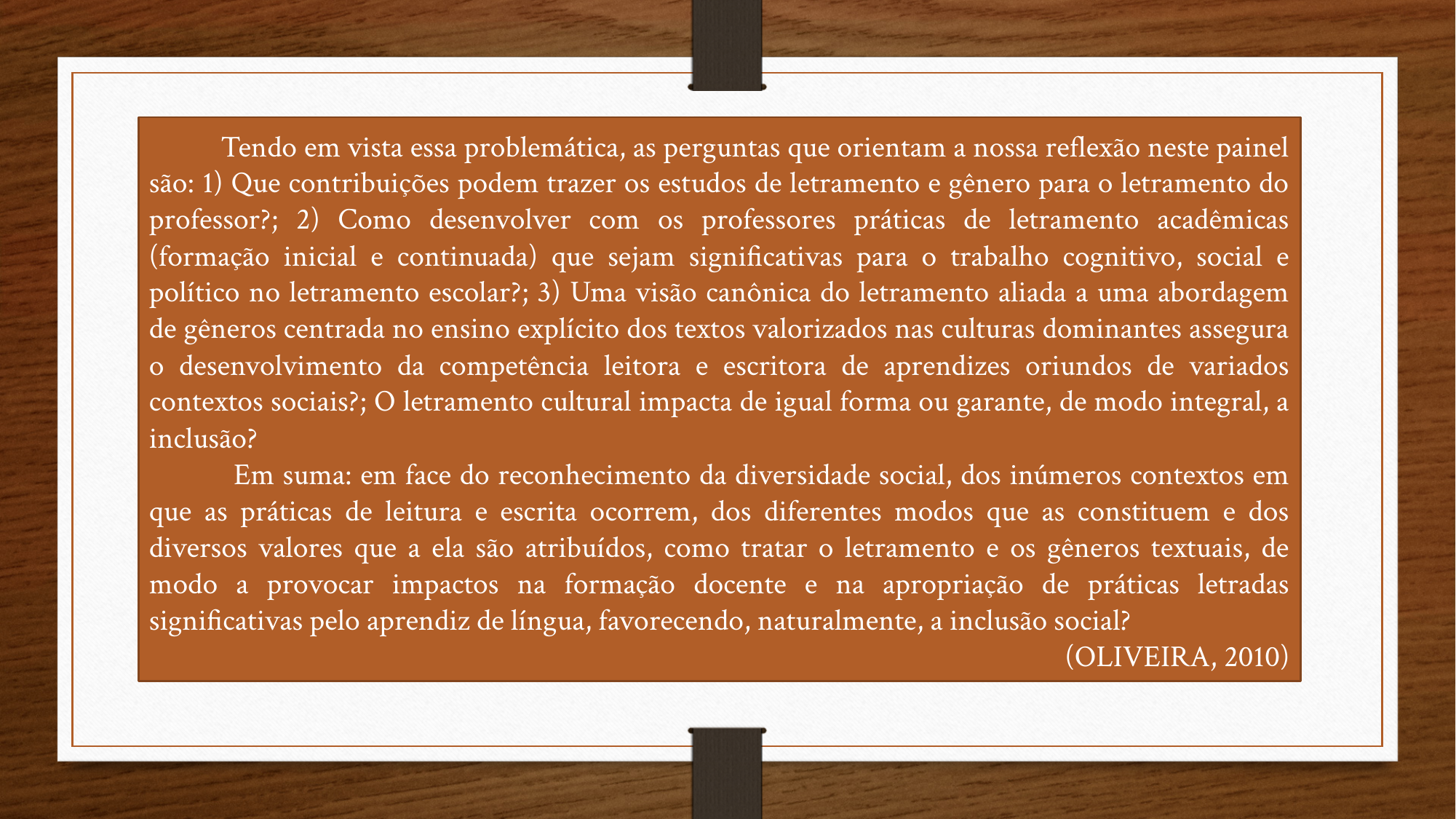

Tendo em vista essa problemática, as perguntas que orientam a nossa reflexão neste painel são: 1) Que contribuições podem trazer os estudos de letramento e gênero para o letramento do professor?; 2) Como desenvolver com os professores práticas de letramento acadêmicas (formação inicial e continuada) que sejam significativas para o trabalho cognitivo, social e político no letramento escolar?; 3) Uma visão canônica do letramento aliada a uma abordagem de gêneros centrada no ensino explícito dos textos valorizados nas culturas dominantes assegura o desenvolvimento da competência leitora e escritora de aprendizes oriundos de variados contextos sociais?; O letramento cultural impacta de igual forma ou garante, de modo integral, a inclusão?
          Em suma: em face do reconhecimento da diversidade social, dos inúmeros contextos em que as práticas de leitura e escrita ocorrem, dos diferentes modos que as constituem e dos diversos valores que a ela são atribuídos, como tratar o letramento e os gêneros textuais, de modo a provocar impactos na formação docente e na apropriação de práticas letradas significativas pelo aprendiz de língua, favorecendo, naturalmente, a inclusão social?
(OLIVEIRA, 2010)
#
Ver tese de Ivoneide e artigo de Socorro Oliveira